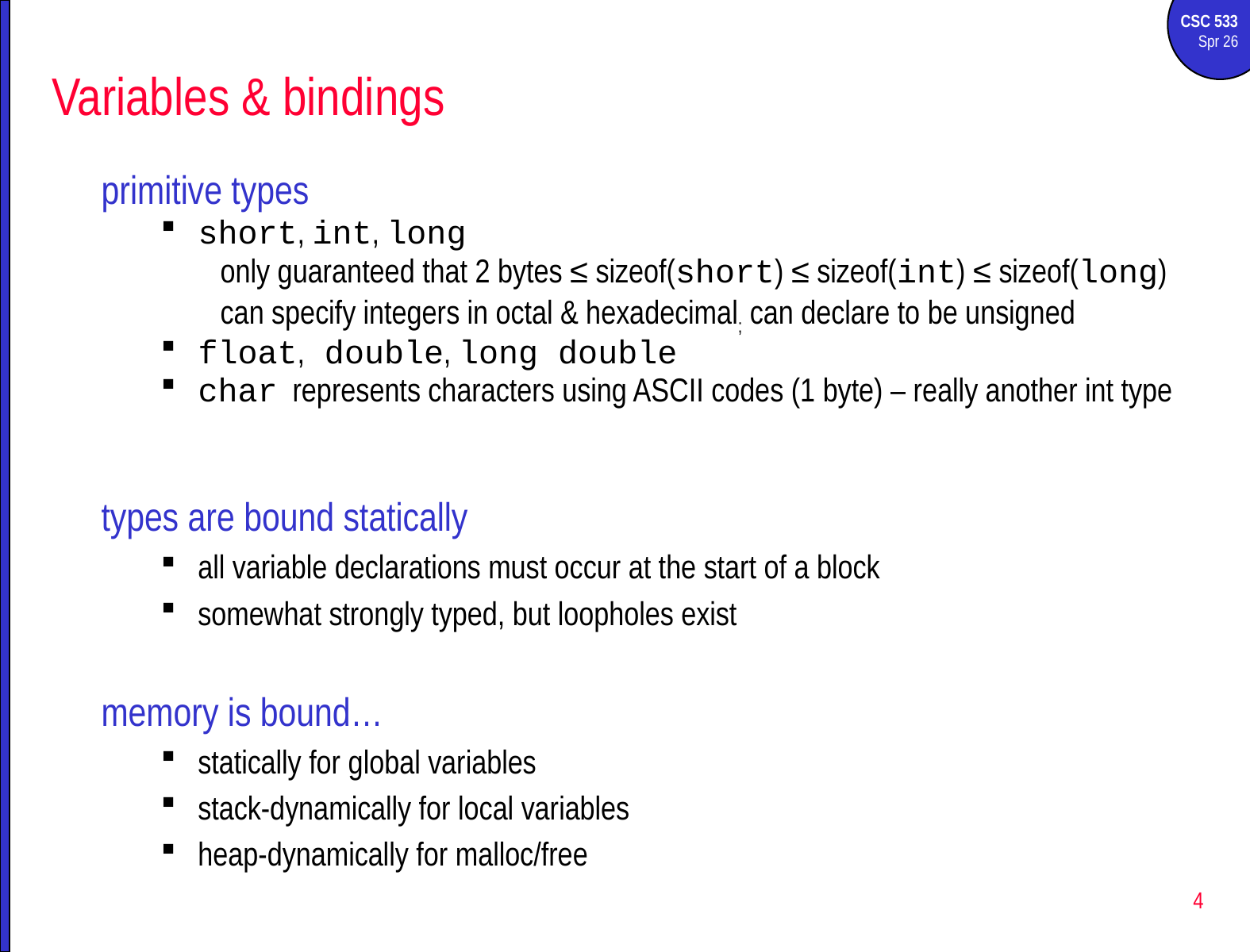

# Variables & bindings
primitive types
short, int, long
only guaranteed that 2 bytes ≤ sizeof(short) ≤ sizeof(int) ≤ sizeof(long)
can specify integers in octal & hexadecimal; can declare to be unsigned
float, double, long double
char  represents characters using ASCII codes (1 byte) – really another int type

types are bound statically
all variable declarations must occur at the start of a block
somewhat strongly typed, but loopholes exist

memory is bound…
statically for global variables
stack-dynamically for local variables
heap-dynamically for malloc/free
4